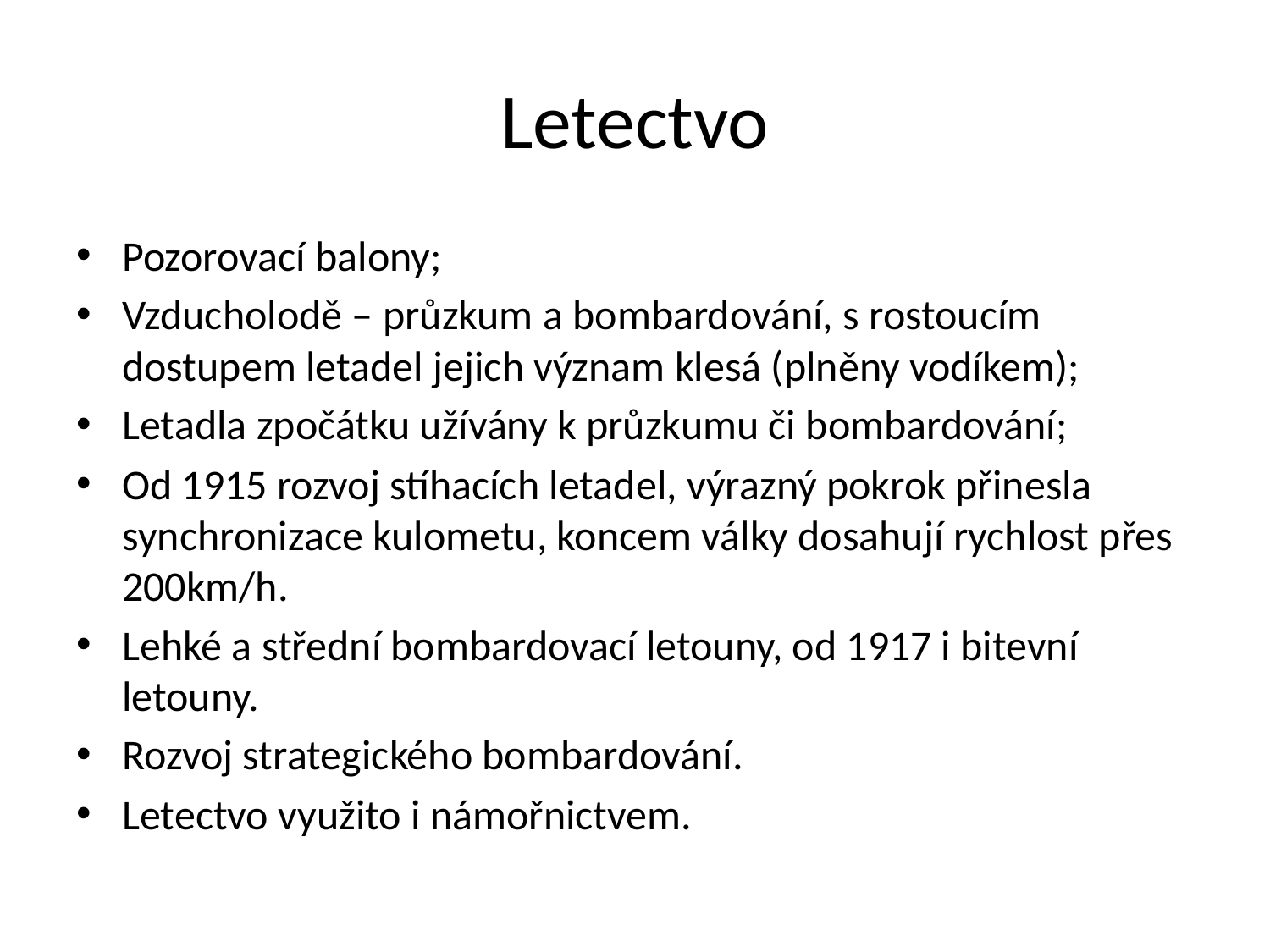

# Letectvo
Pozorovací balony;
Vzducholodě – průzkum a bombardování, s rostoucím dostupem letadel jejich význam klesá (plněny vodíkem);
Letadla zpočátku užívány k průzkumu či bombardování;
Od 1915 rozvoj stíhacích letadel, výrazný pokrok přinesla synchronizace kulometu, koncem války dosahují rychlost přes 200km/h.
Lehké a střední bombardovací letouny, od 1917 i bitevní letouny.
Rozvoj strategického bombardování.
Letectvo využito i námořnictvem.